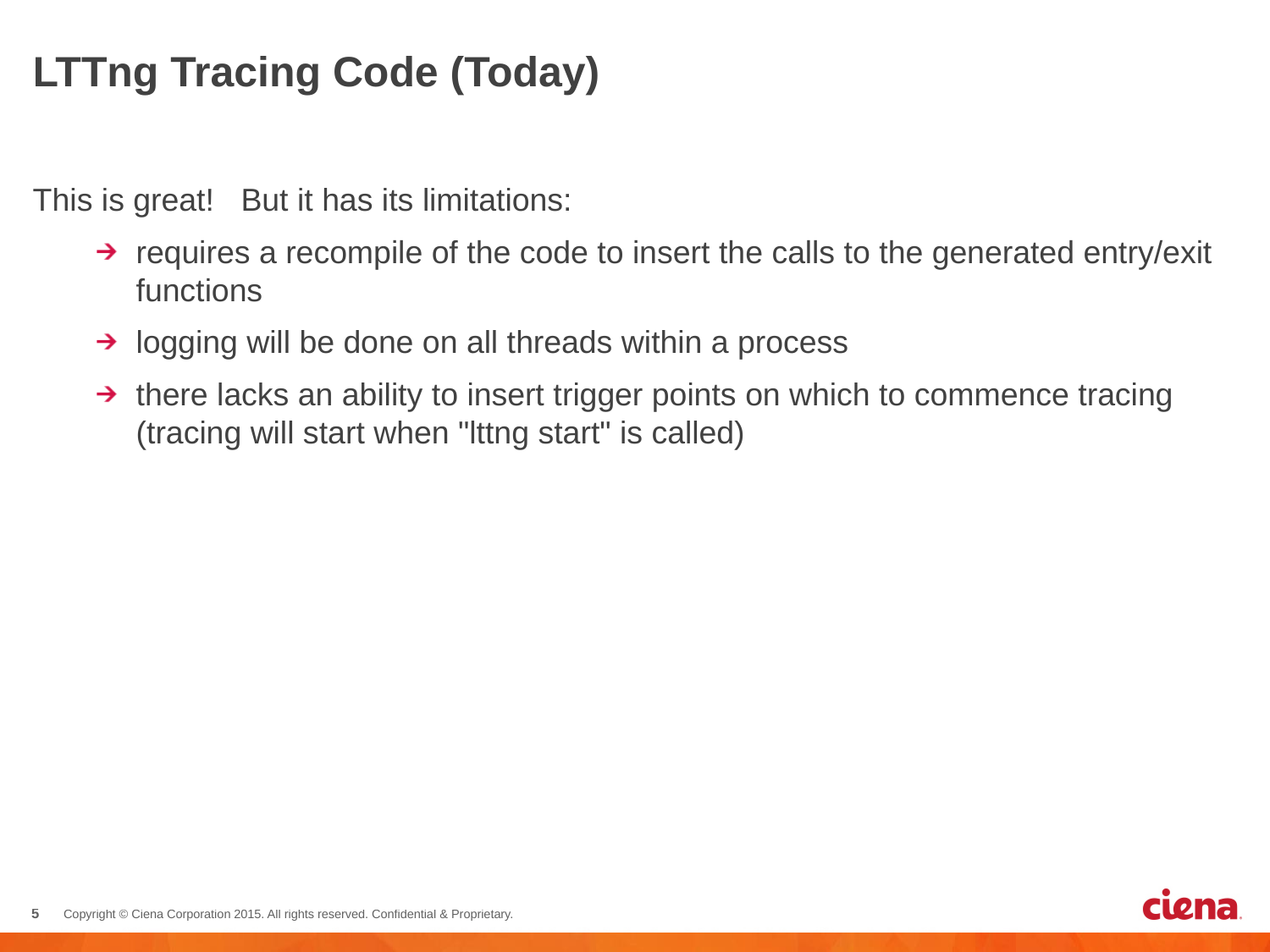

# LTTng Tracing Code (Today)
This is great!   But it has its limitations:
requires a recompile of the code to insert the calls to the generated entry/exit functions
logging will be done on all threads within a process
there lacks an ability to insert trigger points on which to commence tracing (tracing will start when "lttng start" is called)